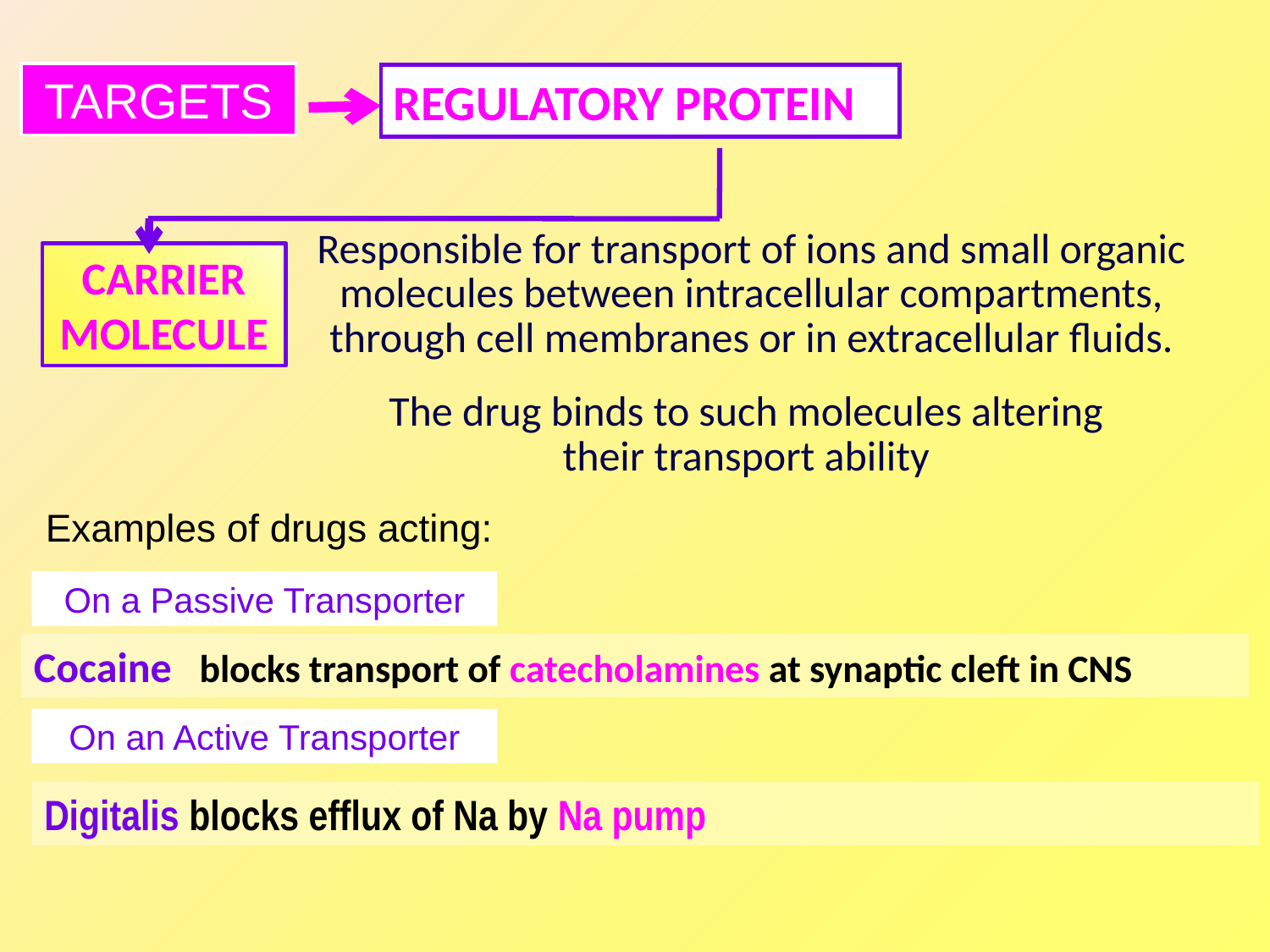

TARGETS
REGULATORY PROTEIN
Responsible for transport of ions and small organic molecules between intracellular compartments, through cell membranes or in extracellular fluids.
CARRIER MOLECULE
The drug binds to such molecules altering their transport ability
Examples of drugs acting:
On a Passive Transporter
Cocaine   blocks transport of catecholamines at synaptic cleft in CNS
On an Active Transporter
Digitalis blocks efflux of Na by Na pump